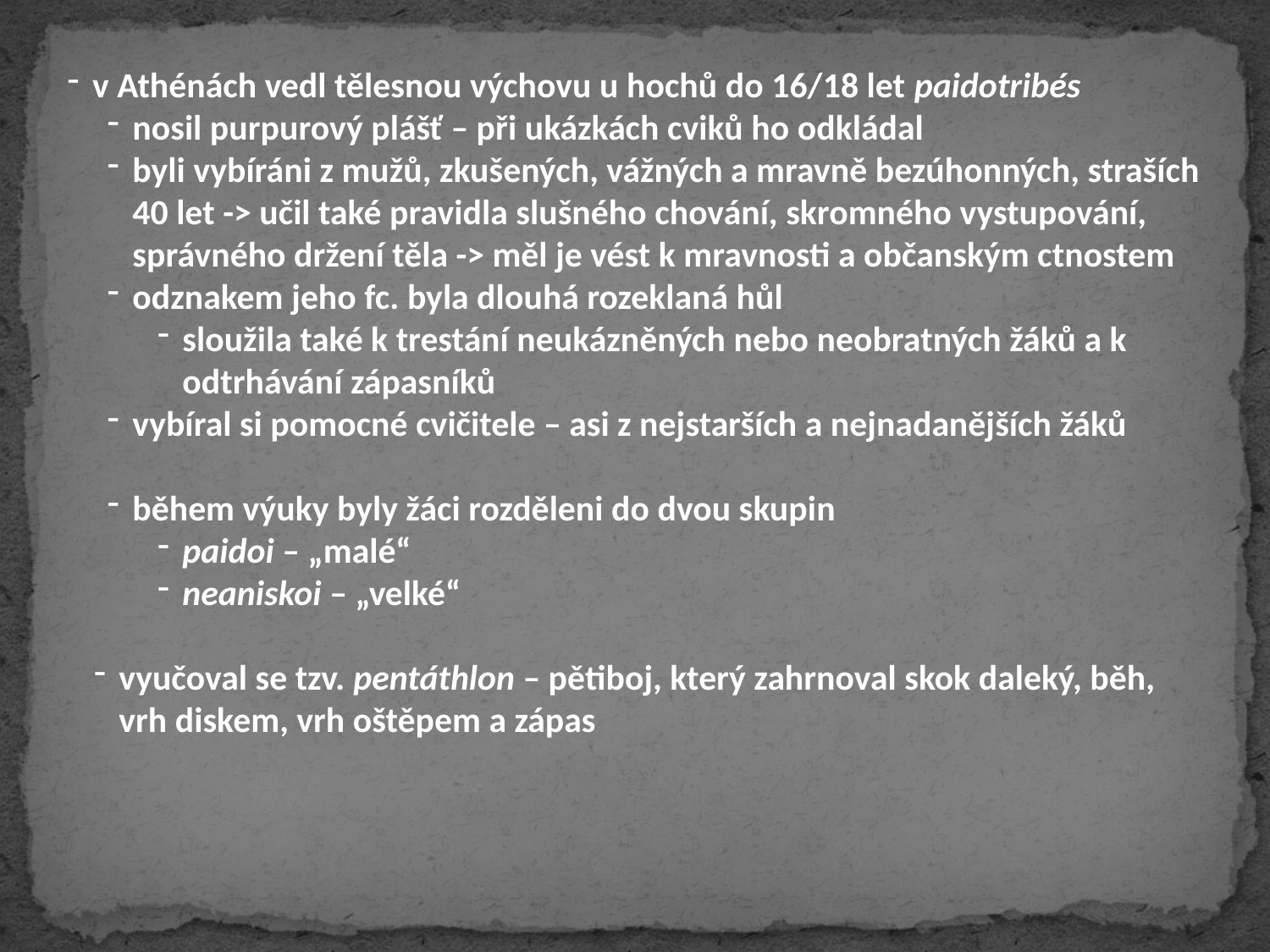

v Athénách vedl tělesnou výchovu u hochů do 16/18 let paidotribés
nosil purpurový plášť – při ukázkách cviků ho odkládal
byli vybíráni z mužů, zkušených, vážných a mravně bezúhonných, straších 40 let -> učil také pravidla slušného chování, skromného vystupování, správného držení těla -> měl je vést k mravnosti a občanským ctnostem
odznakem jeho fc. byla dlouhá rozeklaná hůl
sloužila také k trestání neukázněných nebo neobratných žáků a k odtrhávání zápasníků
vybíral si pomocné cvičitele – asi z nejstarších a nejnadanějších žáků

během výuky byly žáci rozděleni do dvou skupin
paidoi – „malé“
neaniskoi – „velké“

vyučoval se tzv. pentáthlon – pětiboj, který zahrnoval skok daleký, běh, vrh diskem, vrh oštěpem a zápas